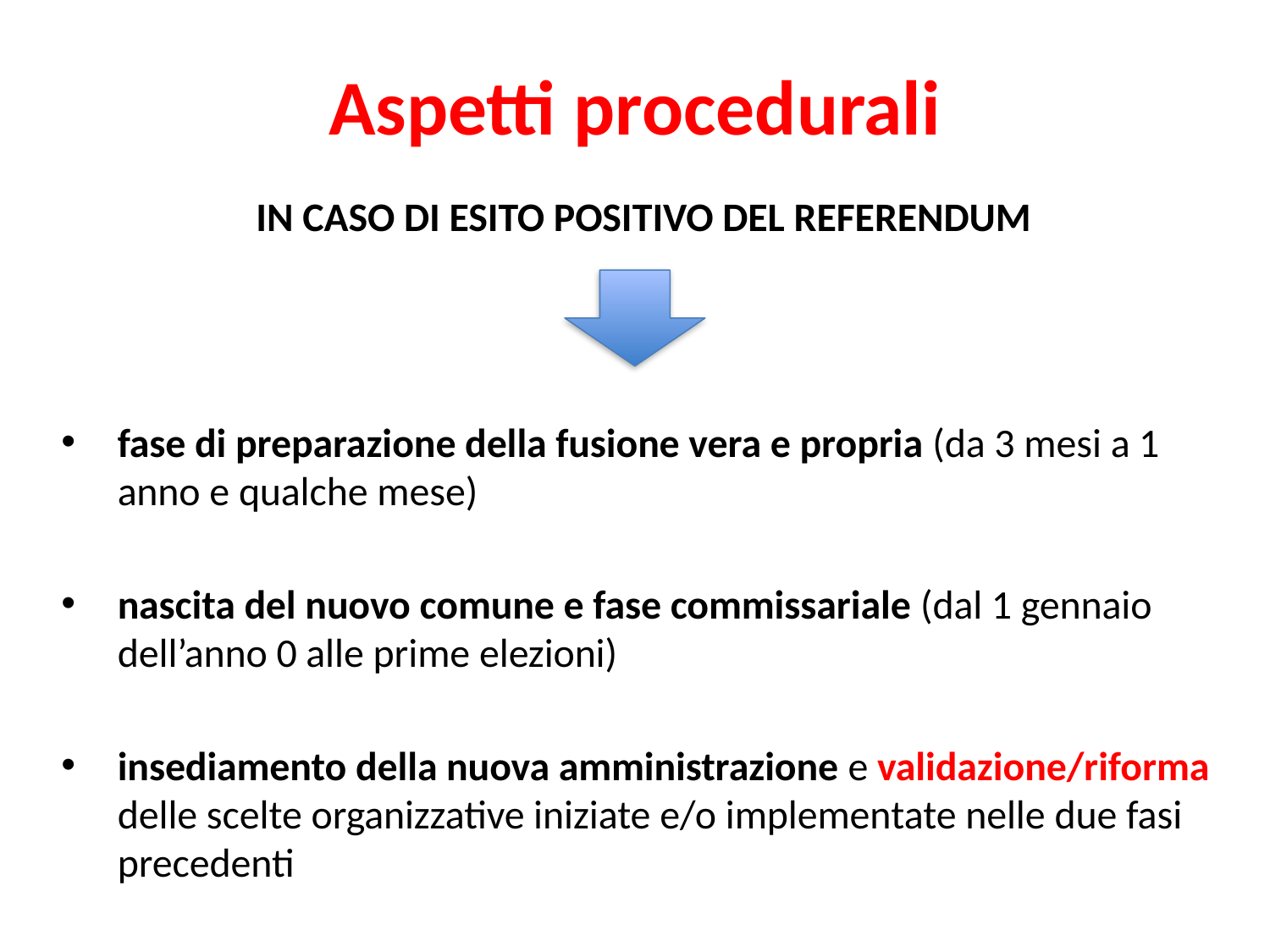

Aspetti procedurali
IN CASO DI ESITO POSITIVO DEL REFERENDUM

fase di preparazione della fusione vera e propria (da 3 mesi a 1 anno e qualche mese)

nascita del nuovo comune e fase commissariale (dal 1 gennaio dell’anno 0 alle prime elezioni)

insediamento della nuova amministrazione e validazione/riforma delle scelte organizzative iniziate e/o implementate nelle due fasi precedenti